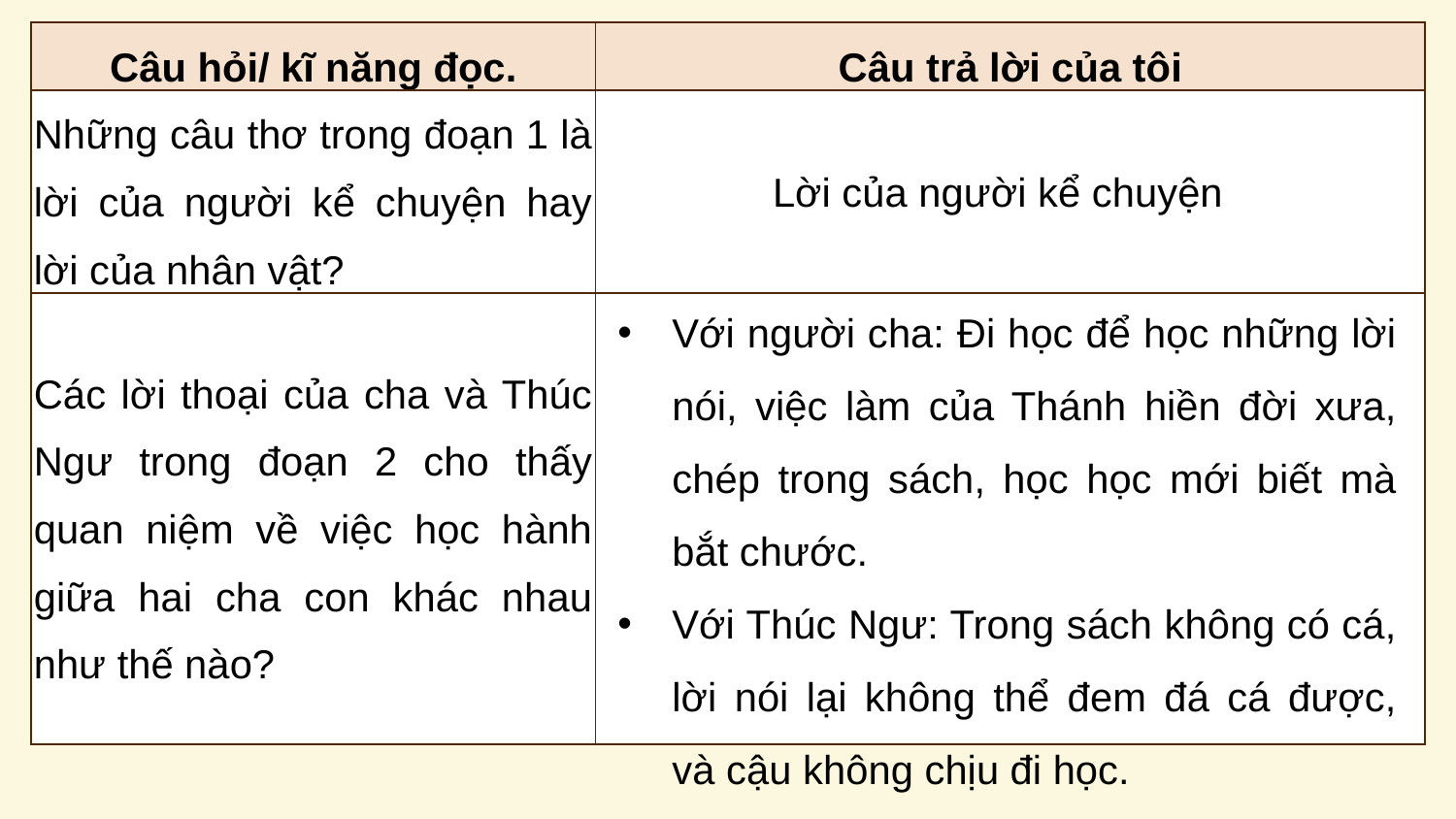

| Câu hỏi/ kĩ năng đọc. | Câu trả lời của tôi |
| --- | --- |
| Những câu thơ trong đoạn 1 là lời của người kể chuyện hay lời của nhân vật? |  |
| Các lời thoại của cha và Thúc Ngư trong đoạn 2 cho thấy quan niệm về việc học hành giữa hai cha con khác nhau như thế nào? |  |
Lời của người kể chuyện
Với người cha: Đi học để học những lời nói, việc làm của Thánh hiền đời xưa, chép trong sách, học học mới biết mà bắt chước.
Với Thúc Ngư: Trong sách không có cá, lời nói lại không thể đem đá cá được, và cậu không chịu đi học.